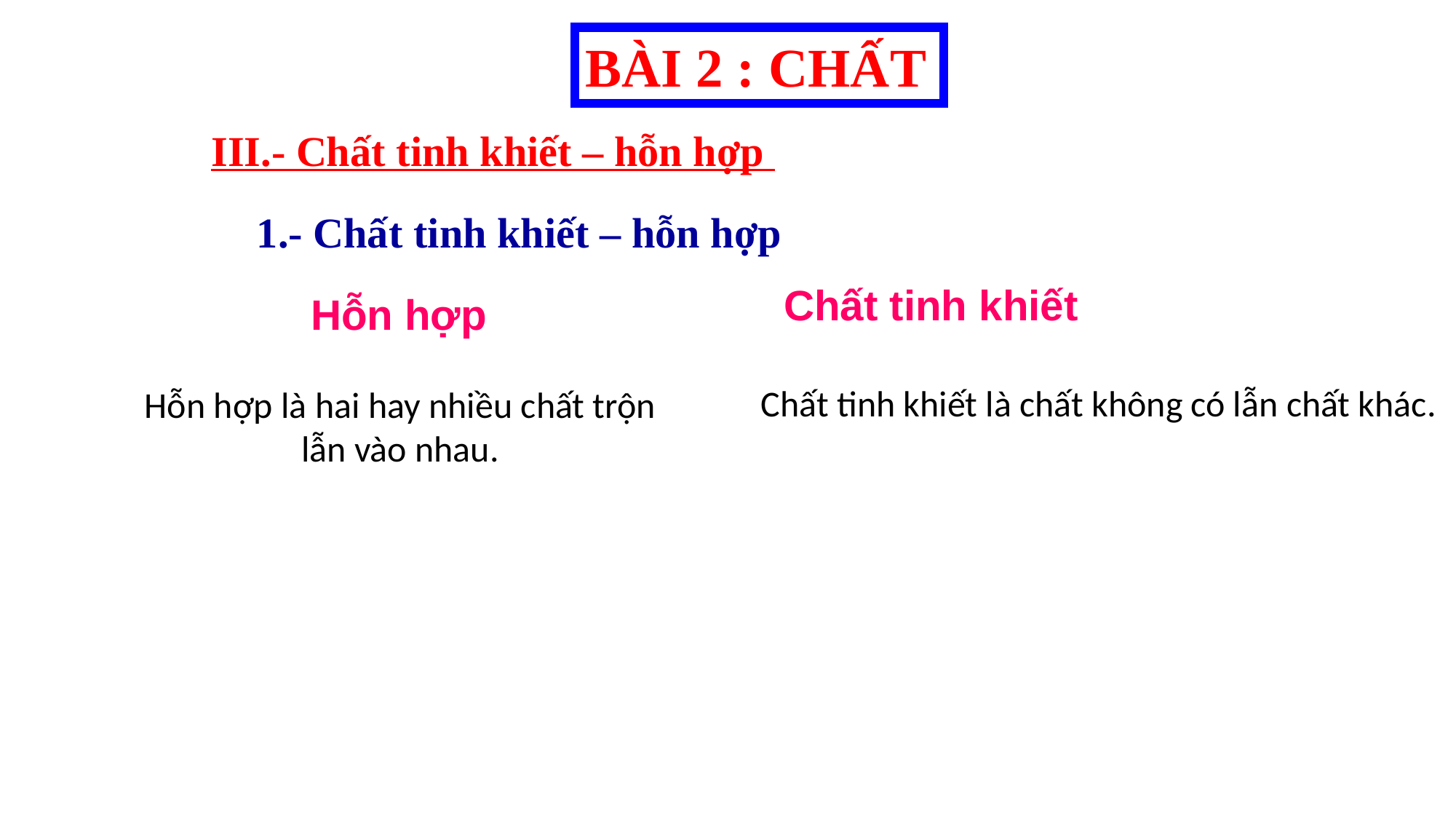

BÀI 2 : CHẤT
#
III.- Chất tinh khiết – hỗn hợp
1.- Chất tinh khiết – hỗn hợp
Chất tinh khiết
Hỗn hợp
Chất tinh khiết là chất không có lẫn chất khác.
Hỗn hợp là hai hay nhiều chất trộn lẫn vào nhau.